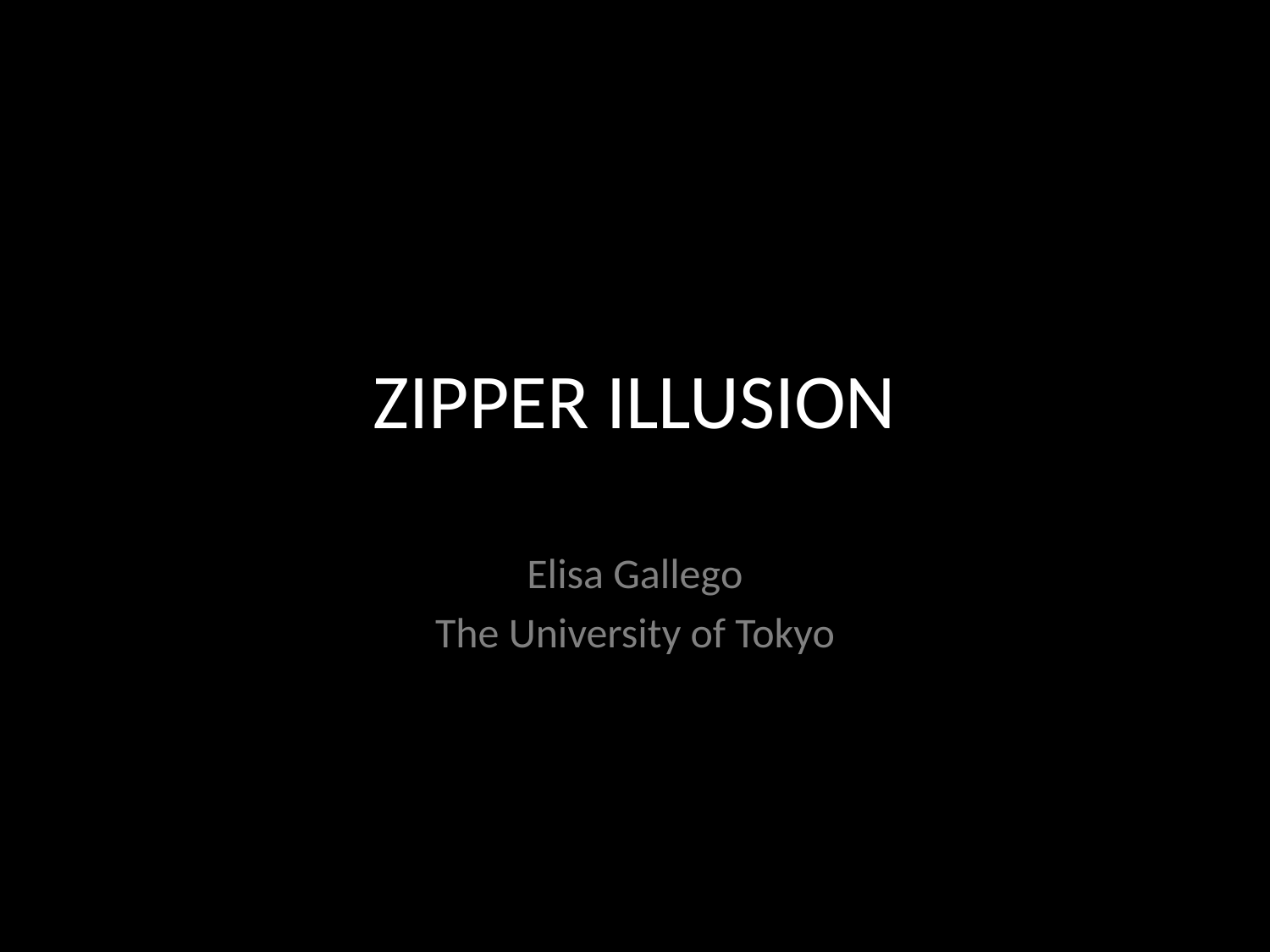

# ZIPPER ILLUSION
Elisa Gallego
The University of Tokyo